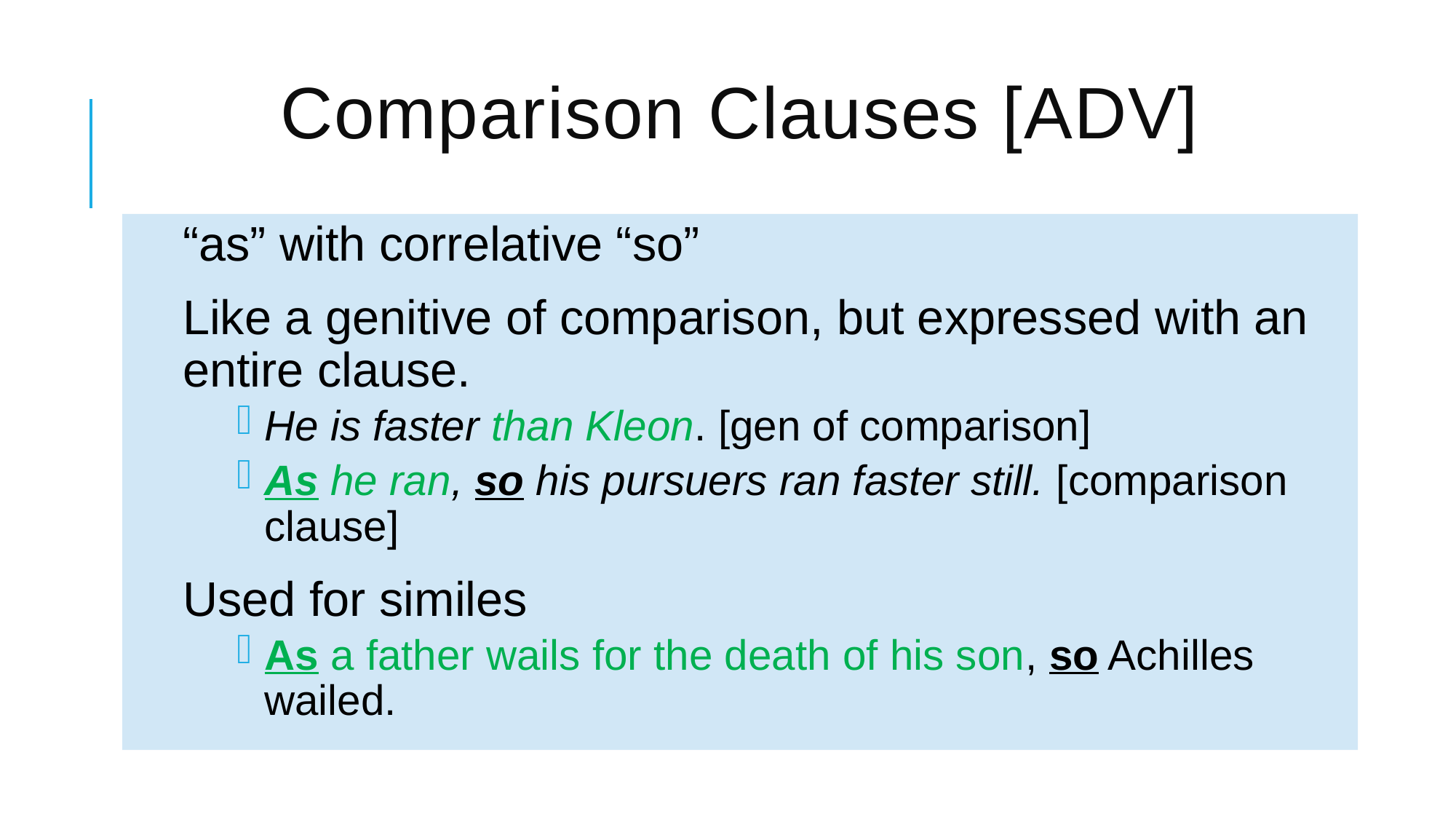

# Comparison Clauses [ADV]
“as” with correlative “so”
Like a genitive of comparison, but expressed with an entire clause.
He is faster than Kleon. [gen of comparison]
As he ran, so his pursuers ran faster still. [comparison clause]
Used for similes
As a father wails for the death of his son, so Achilles wailed.